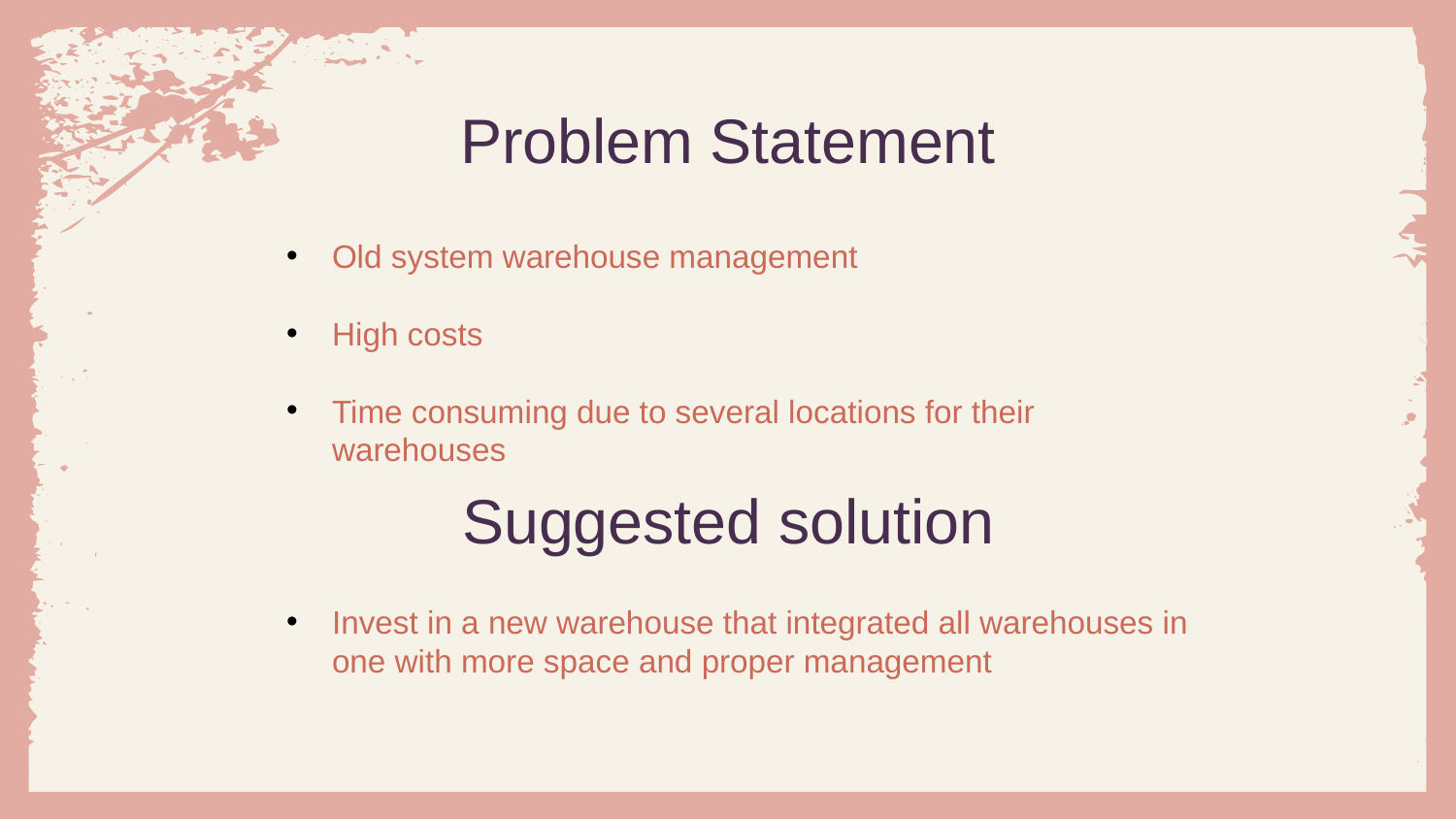

# Problem Statement

Old system warehouse management

High costs

Time consuming due to several locations for their warehouses

Suggested solution
Invest in a new warehouse that integrated all warehouses in one with more space and proper management